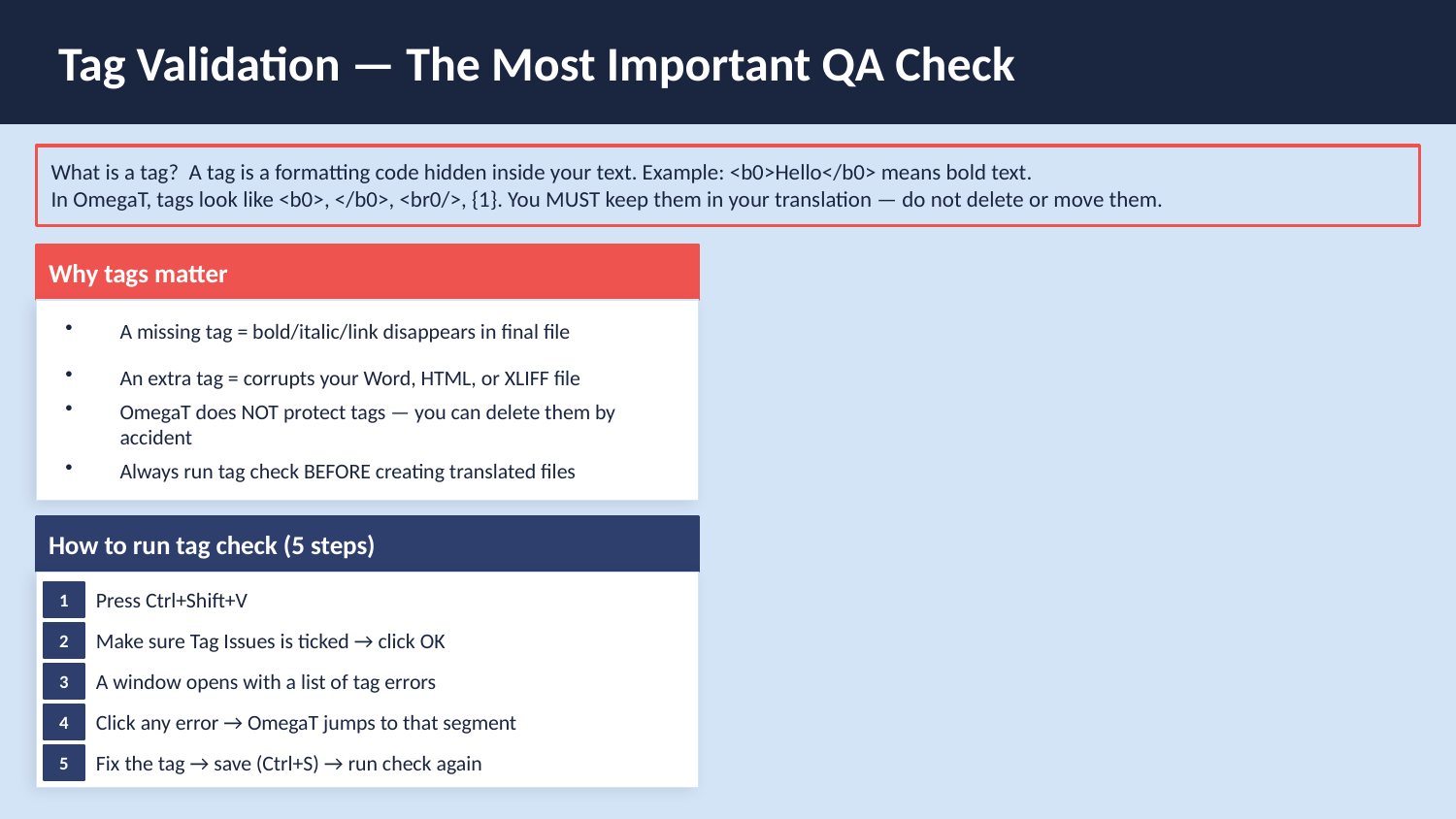

Tag Validation — The Most Important QA Check

What is a tag?  A tag is a formatting code hidden inside your text. Example: <b0>Hello</b0> means bold text.
In OmegaT, tags look like <b0>, </b0>, <br0/>, {1}. You MUST keep them in your translation — do not delete or move them.

Why tags matter

A missing tag = bold/italic/link disappears in final file
An extra tag = corrupts your Word, HTML, or XLIFF file
OmegaT does NOT protect tags — you can delete them by accident
Always run tag check BEFORE creating translated files

How to run tag check (5 steps)

1
Press Ctrl+Shift+V

2
Make sure Tag Issues is ticked → click OK

3
A window opens with a list of tag errors

4
Click any error → OmegaT jumps to that segment

5
Fix the tag → save (Ctrl+S) → run check again